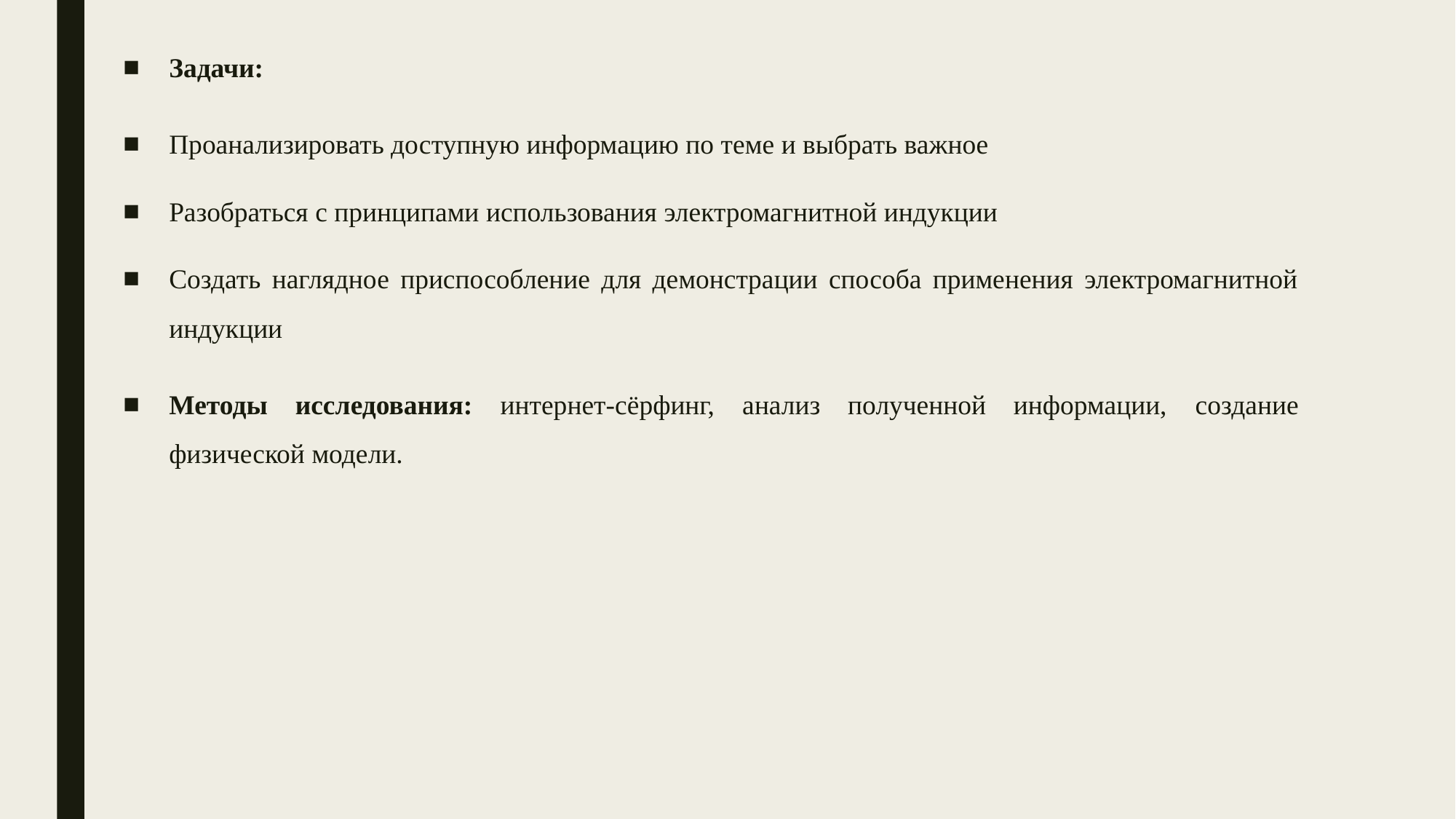

Задачи:
Проанализировать доступную информацию по теме и выбрать важное
Разобраться с принципами использования электромагнитной индукции
Создать наглядное приспособление для демонстрации способа применения электромагнитной индукции
Методы исследования: интернет-сёрфинг, анализ полученной информации, создание физической модели.